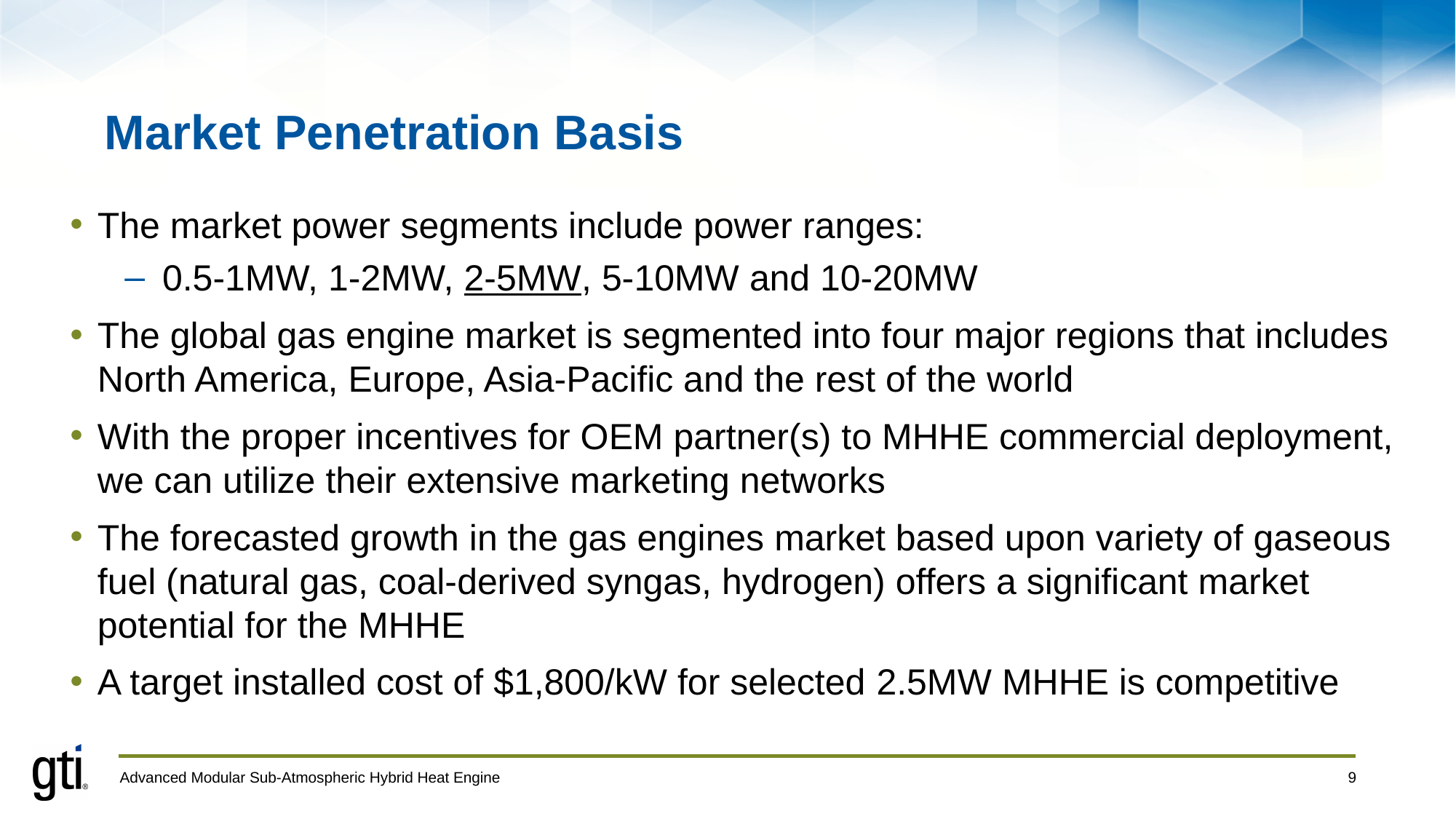

# Market Penetration Basis
The market power segments include power ranges:
 0.5-1MW, 1-2MW, 2-5MW, 5-10MW and 10-20MW
The global gas engine market is segmented into four major regions that includes North America, Europe, Asia-Pacific and the rest of the world
With the proper incentives for OEM partner(s) to MHHE commercial deployment, we can utilize their extensive marketing networks
The forecasted growth in the gas engines market based upon variety of gaseous fuel (natural gas, coal-derived syngas, hydrogen) offers a significant market potential for the MHHE
A target installed cost of $1,800/kW for selected 2.5MW MHHE is competitive